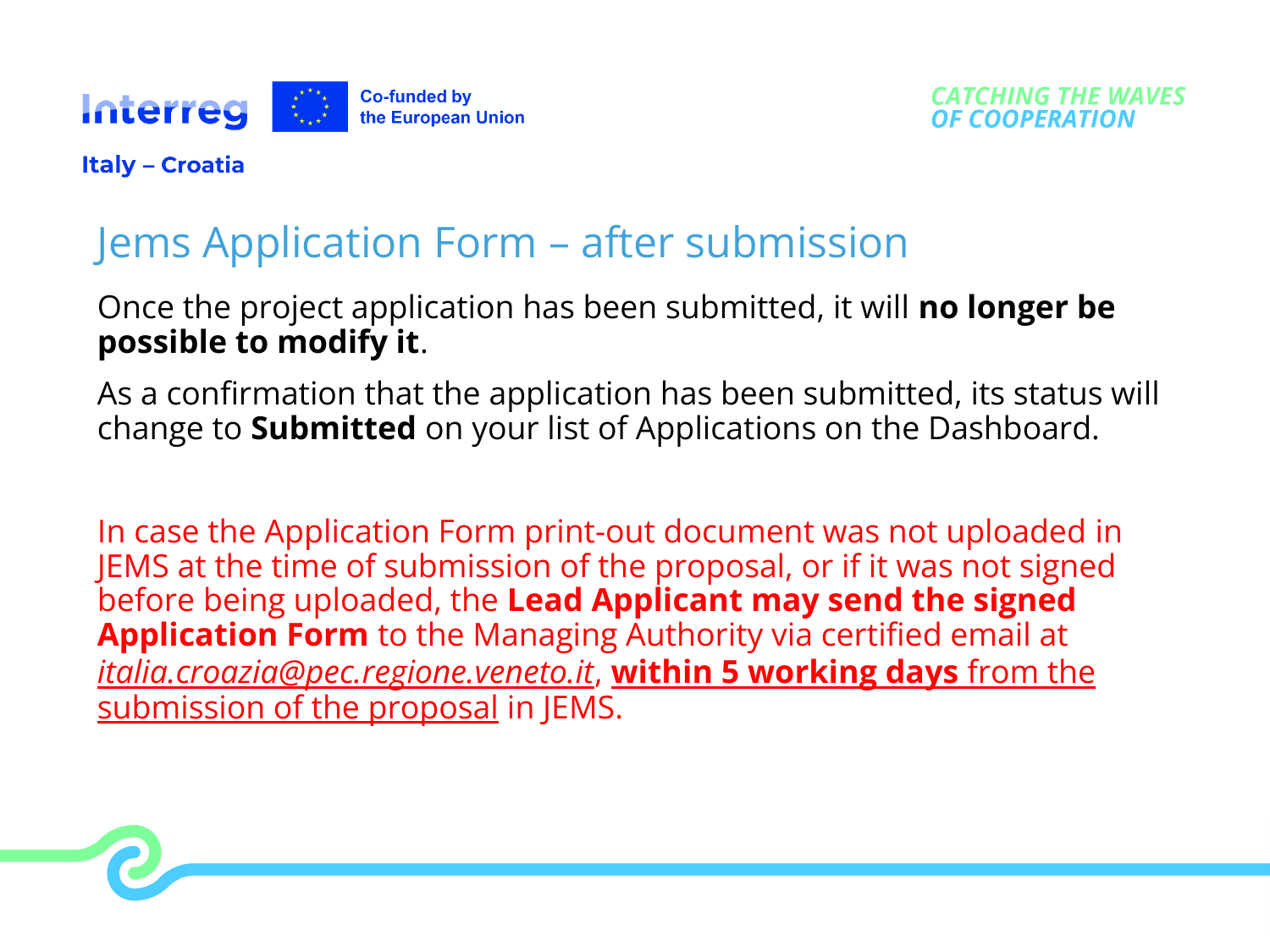

Jems Application Form – after submission
Once the project application has been submitted, it will no longer be possible to modify it.
As a confirmation that the application has been submitted, its status will change to Submitted on your list of Applications on the Dashboard.

In case the Application Form print-out document was not uploaded in JEMS at the time of submission of the proposal, or if it was not signed before being uploaded, the Lead Applicant may send the signed Application Form to the Managing Authority via certified email at italia.croazia@pec.regione.veneto.it, within 5 working days from the submission of the proposal in JEMS.